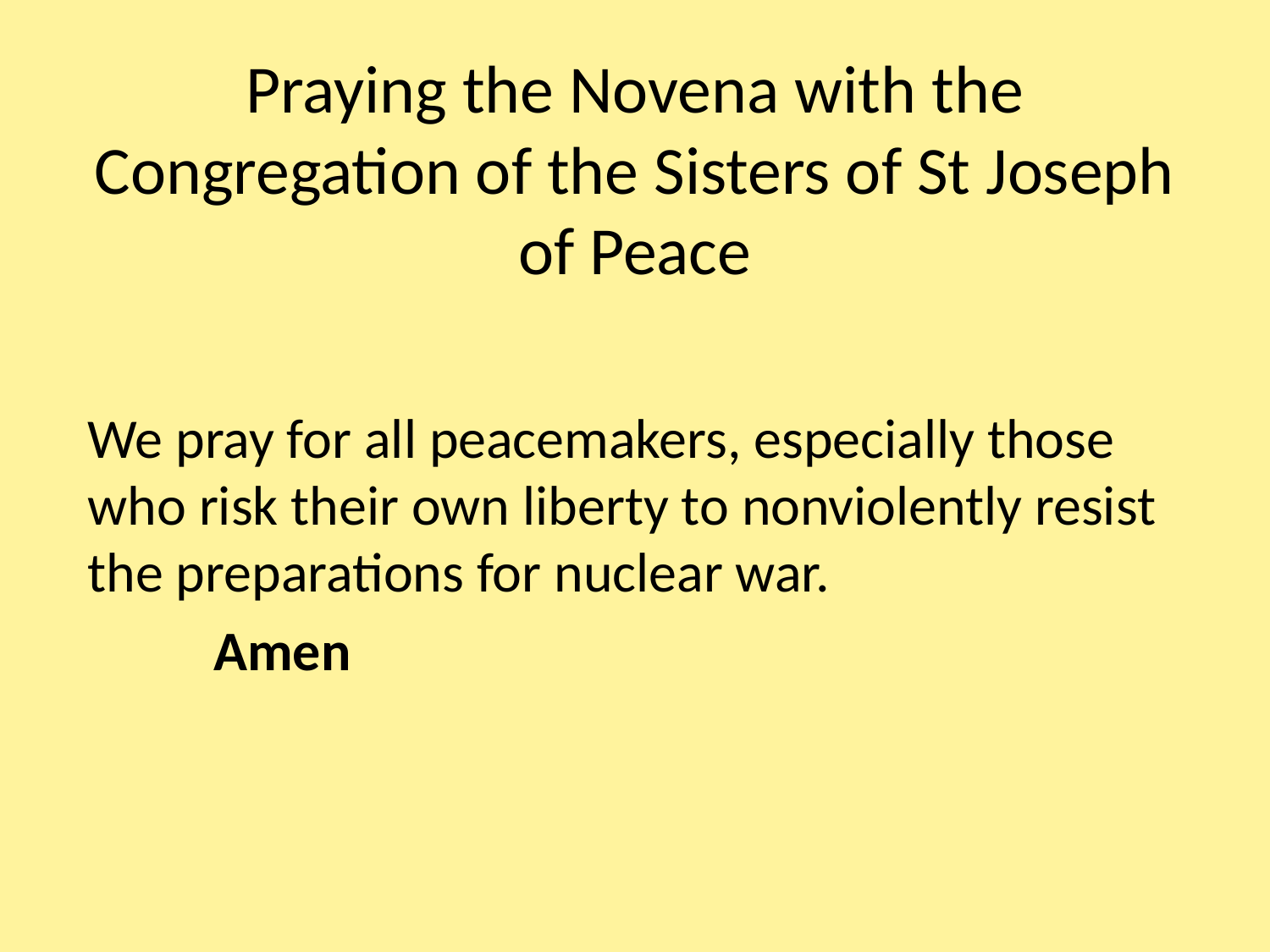

# Praying the Novena with the Congregation of the Sisters of St Joseph of Peace
We pray for all peacemakers, especially those who risk their own liberty to nonviolently resist the preparations for nuclear war.
						Amen